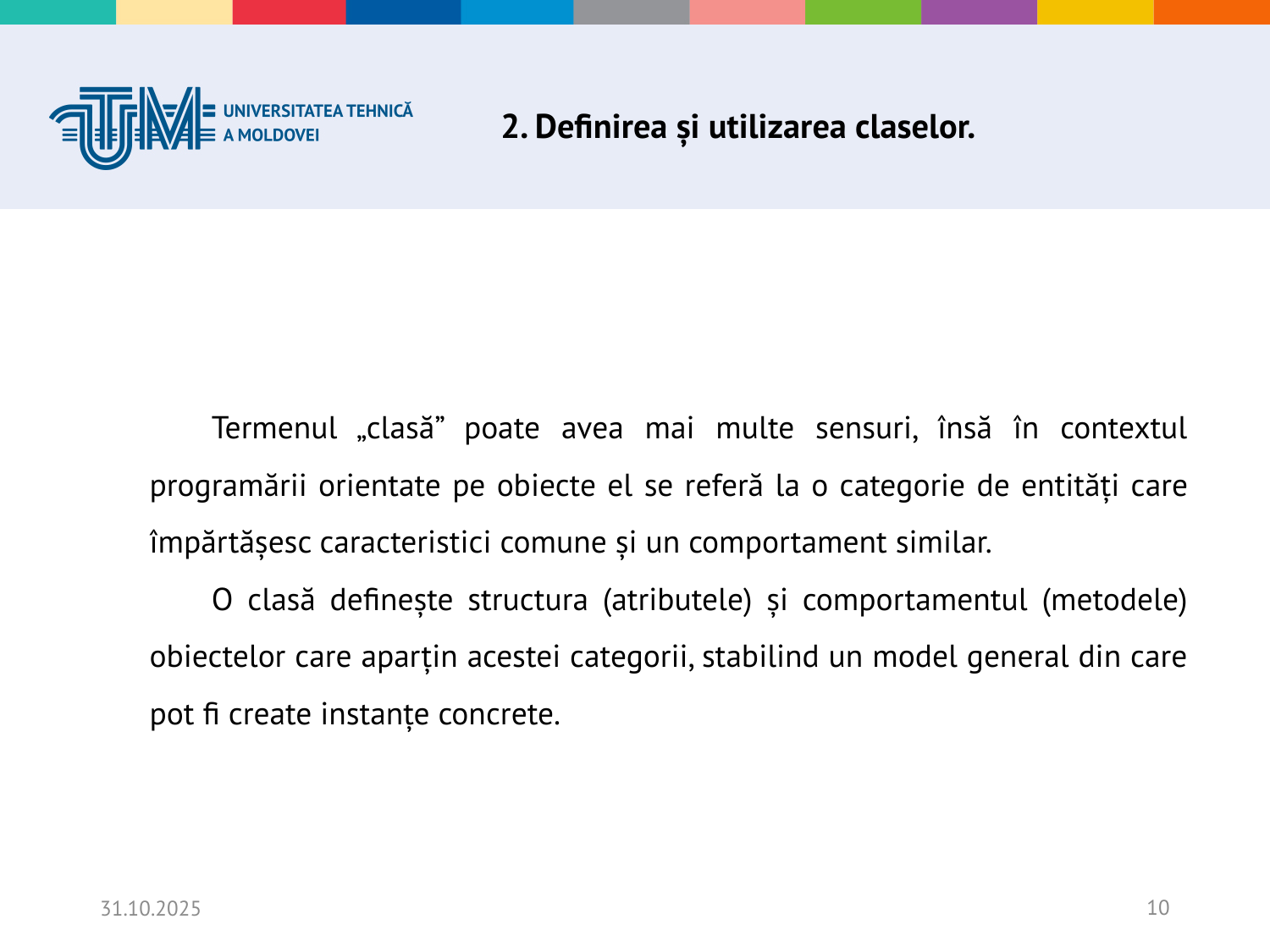

# 2. Definirea și utilizarea claselor.
Termenul „clasă” poate avea mai multe sensuri, însă în contextul programării orientate pe obiecte el se referă la o categorie de entități care împărtășesc caracteristici comune și un comportament similar.
O clasă definește structura (atributele) și comportamentul (metodele) obiectelor care aparțin acestei categorii, stabilind un model general din care pot fi create instanțe concrete.
31.10.2025
10